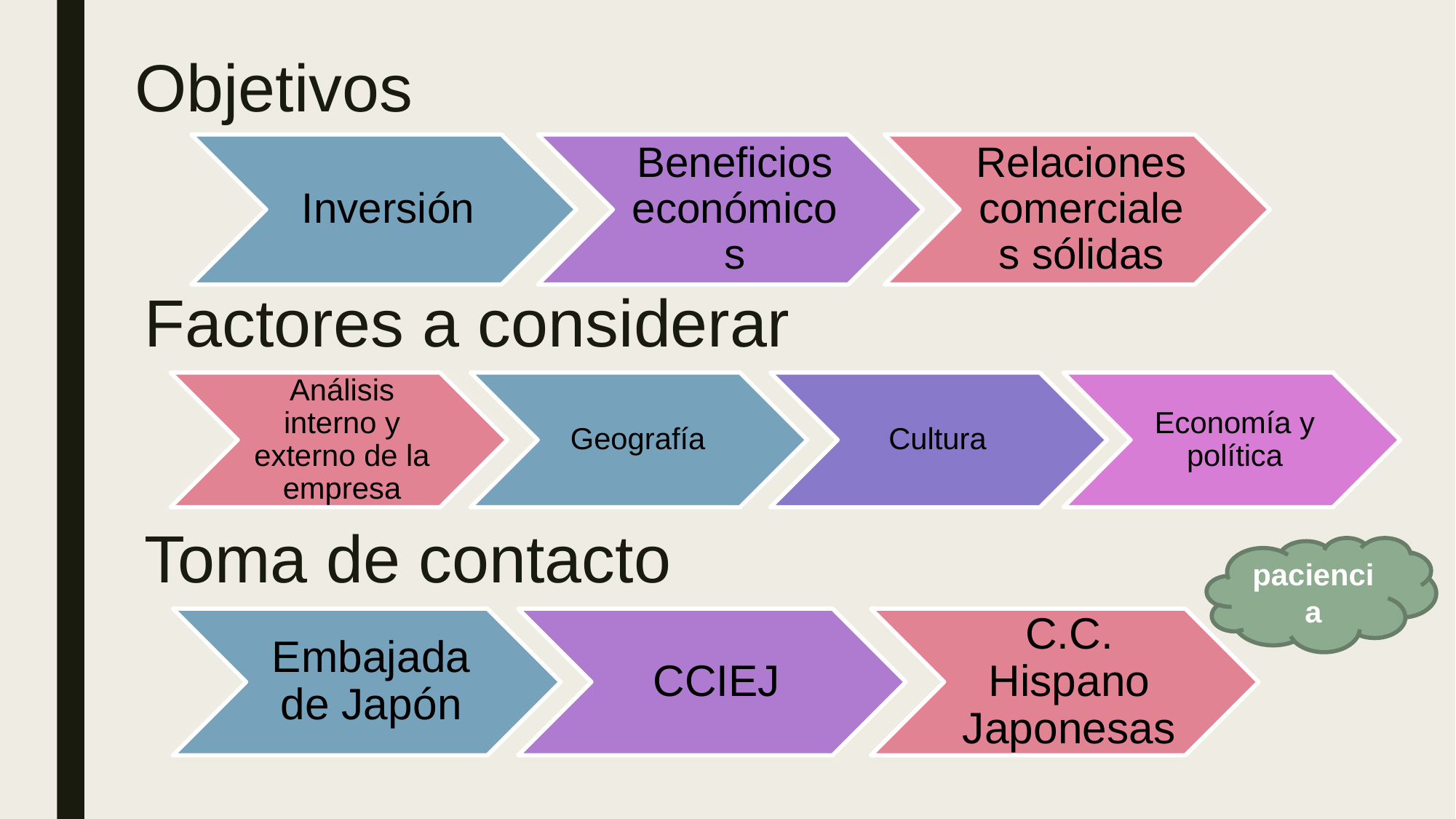

# Objetivos
Inversión
Beneficios económicos
Relaciones comerciales sólidas
Factores a considerar
Geografía
Cultura
Economía y política
Análisis interno y externo de la empresa
Toma de contacto
paciencia
Embajada de Japón
CCIEJ
C.C. Hispano Japonesas